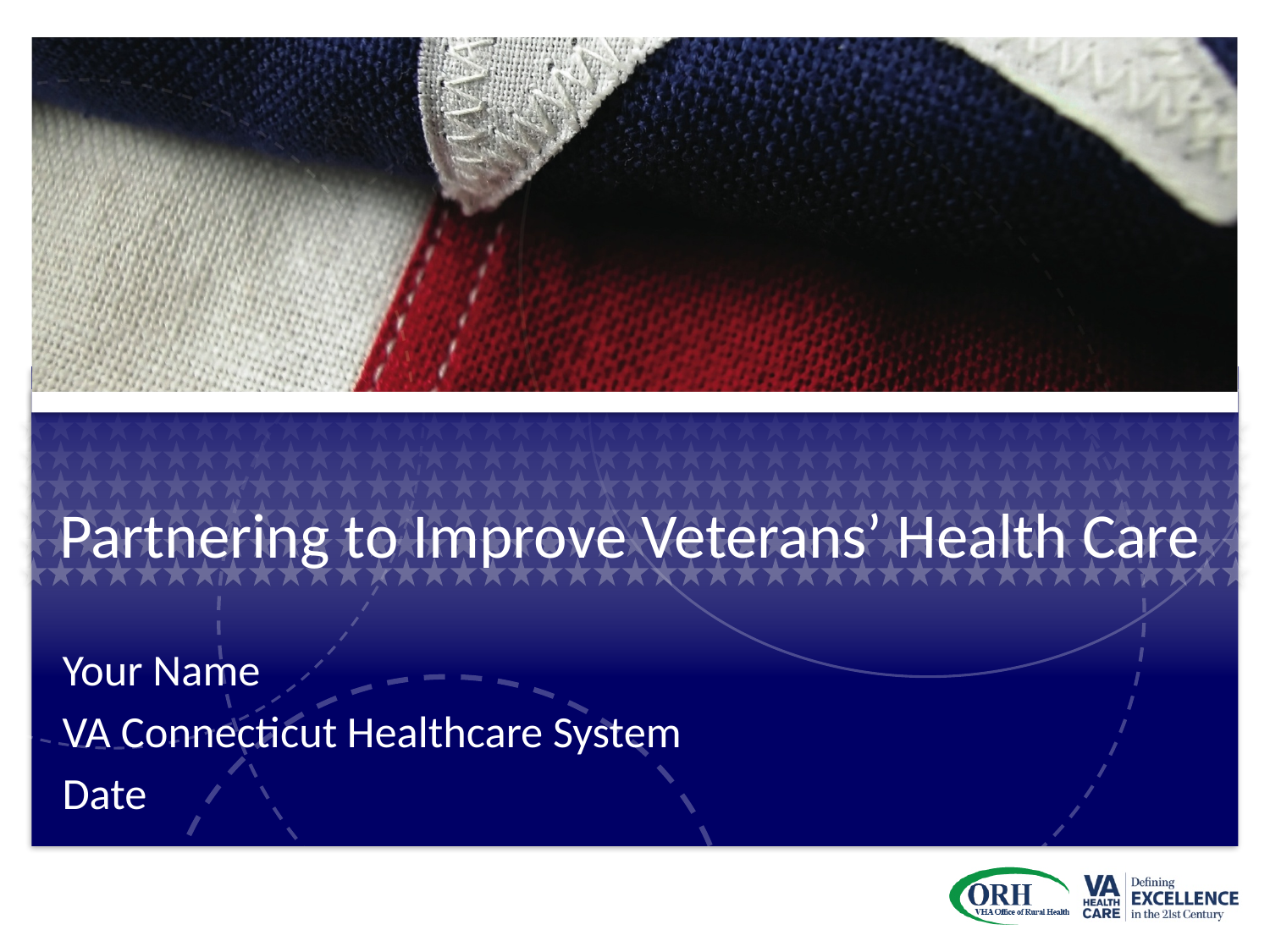

# Partnering to Improve Veterans’ Health Care
Your Name
VA Connecticut Healthcare System
Date